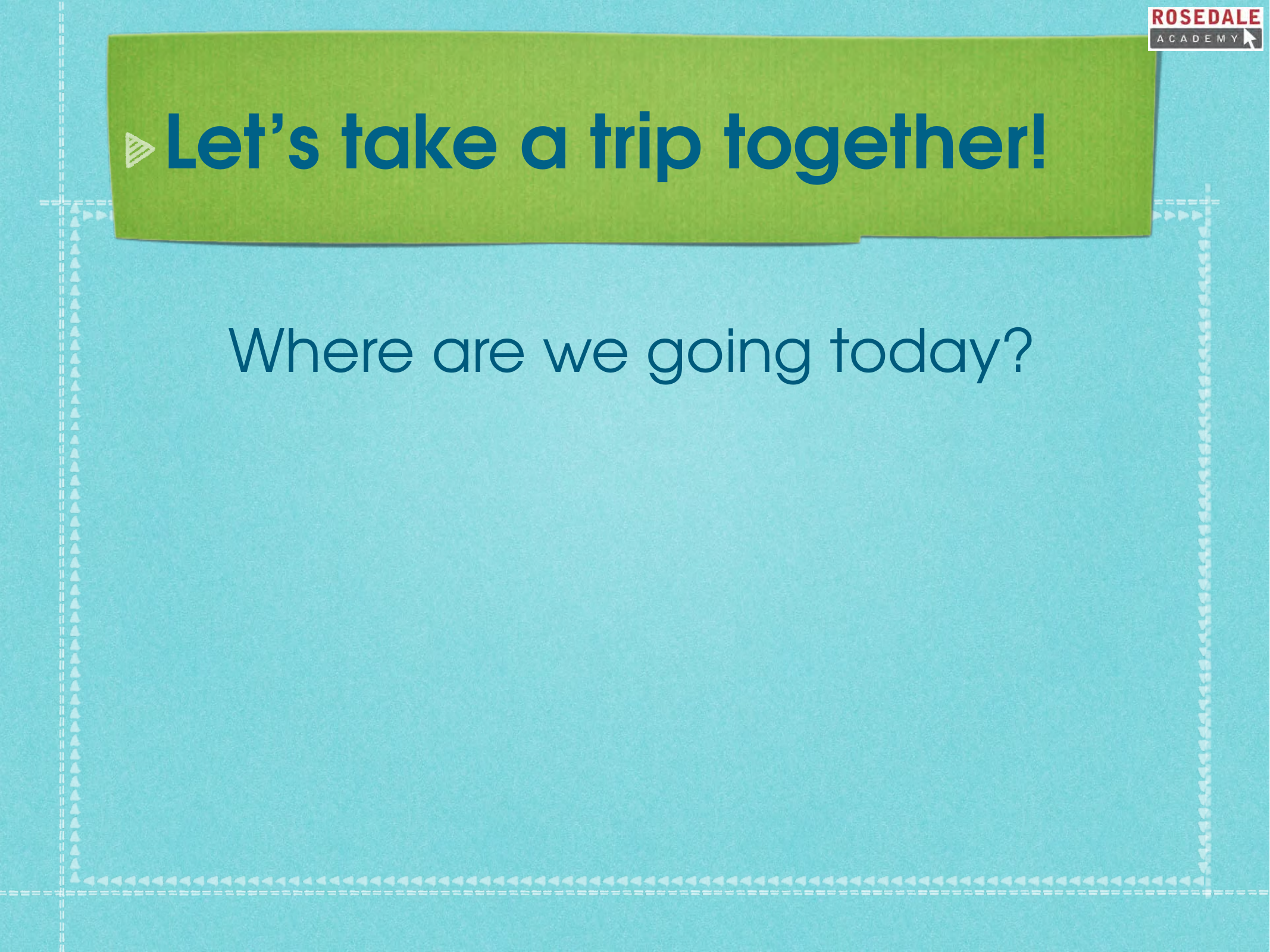

Let’s take a trip together!

Where are we going today?